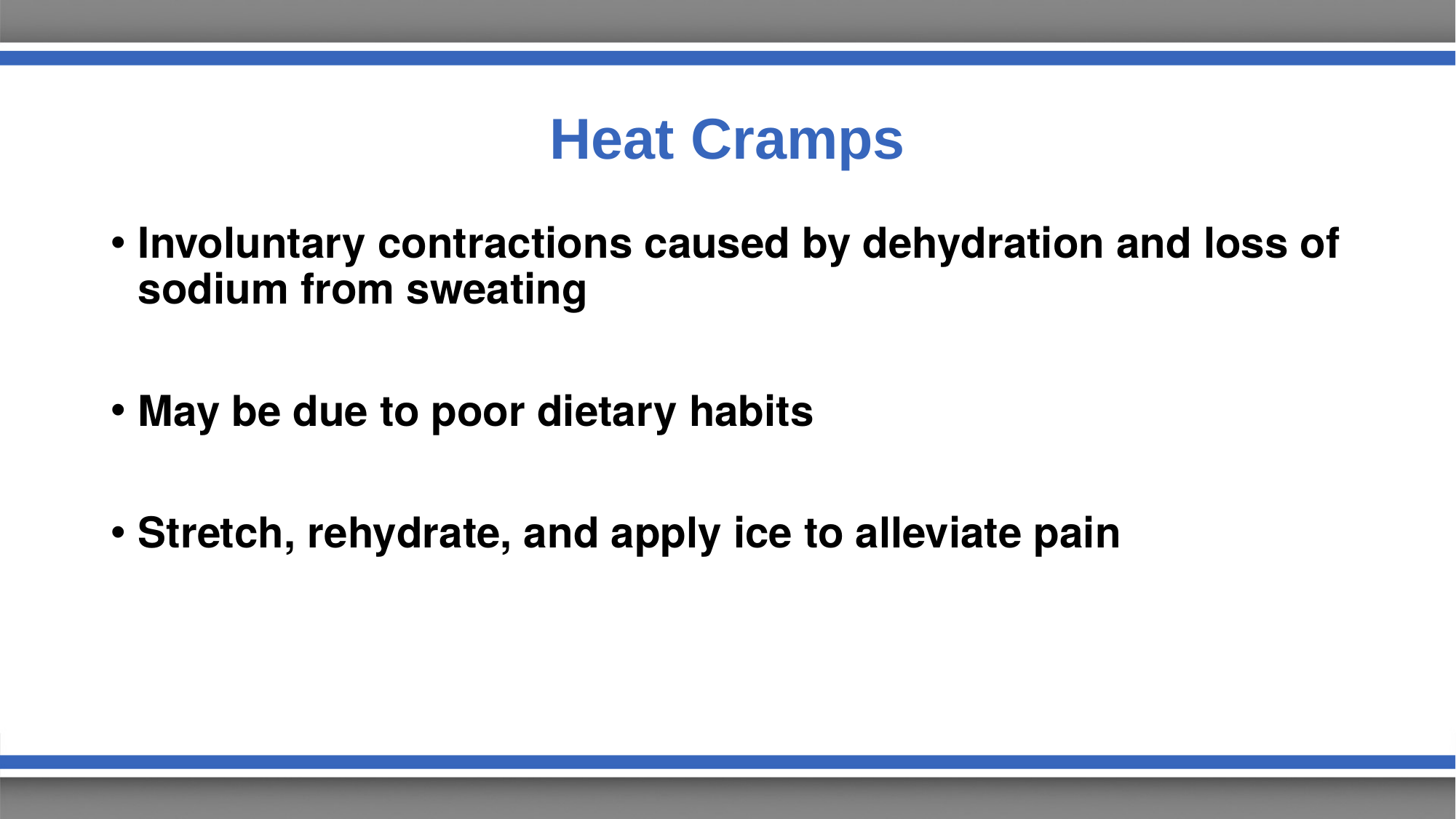

# Heat Cramps
Involuntary contractions caused by dehydration and loss of sodium from sweating

May be due to poor dietary habits

Stretch, rehydrate, and apply ice to alleviate pain